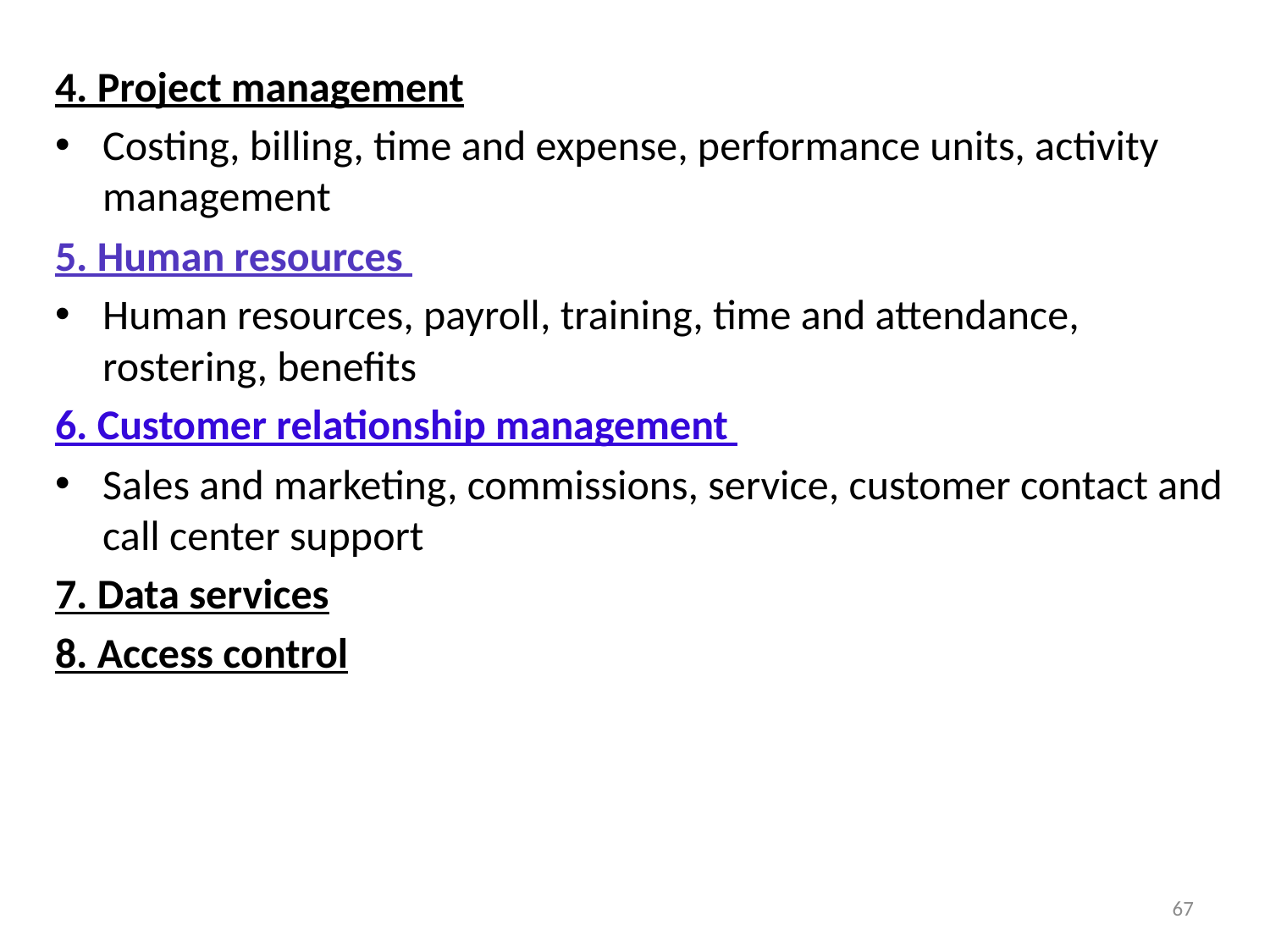

4. Project management
Costing, billing, time and expense, performance units, activity management
5. Human resources
Human resources, payroll, training, time and attendance, rostering, benefits
6. Customer relationship management
Sales and marketing, commissions, service, customer contact and call center support
7. Data services
8. Access control

67